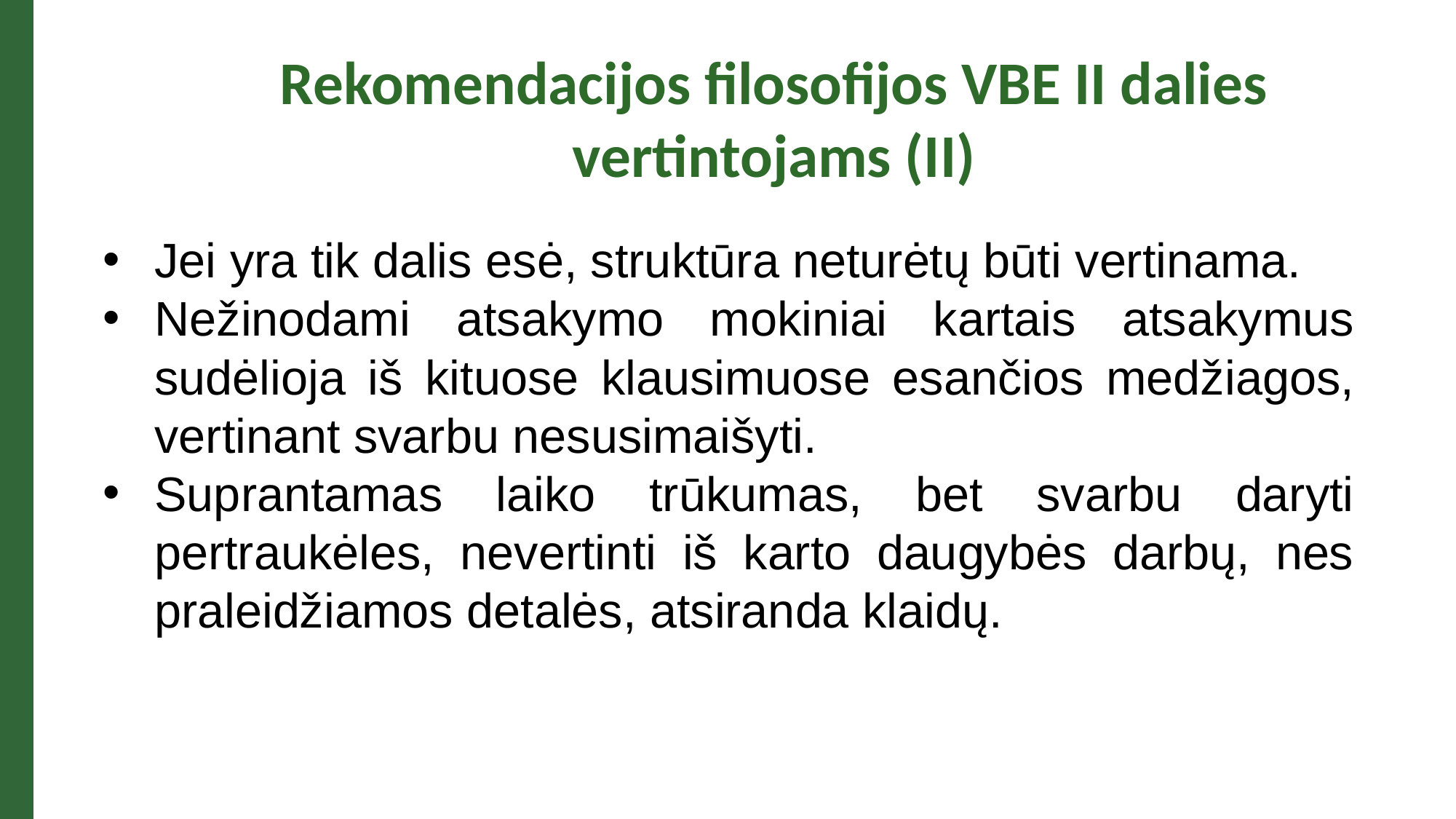

Rekomendacijos filosofijos VBE II dalies vertintojams (II)

Jei yra tik dalis esė, struktūra neturėtų būti vertinama.
Nežinodami atsakymo mokiniai kartais atsakymus sudėlioja iš kituose klausimuose esančios medžiagos, vertinant svarbu nesusimaišyti.
Suprantamas laiko trūkumas, bet svarbu daryti pertraukėles, nevertinti iš karto daugybės darbų, nes praleidžiamos detalės, atsiranda klaidų.